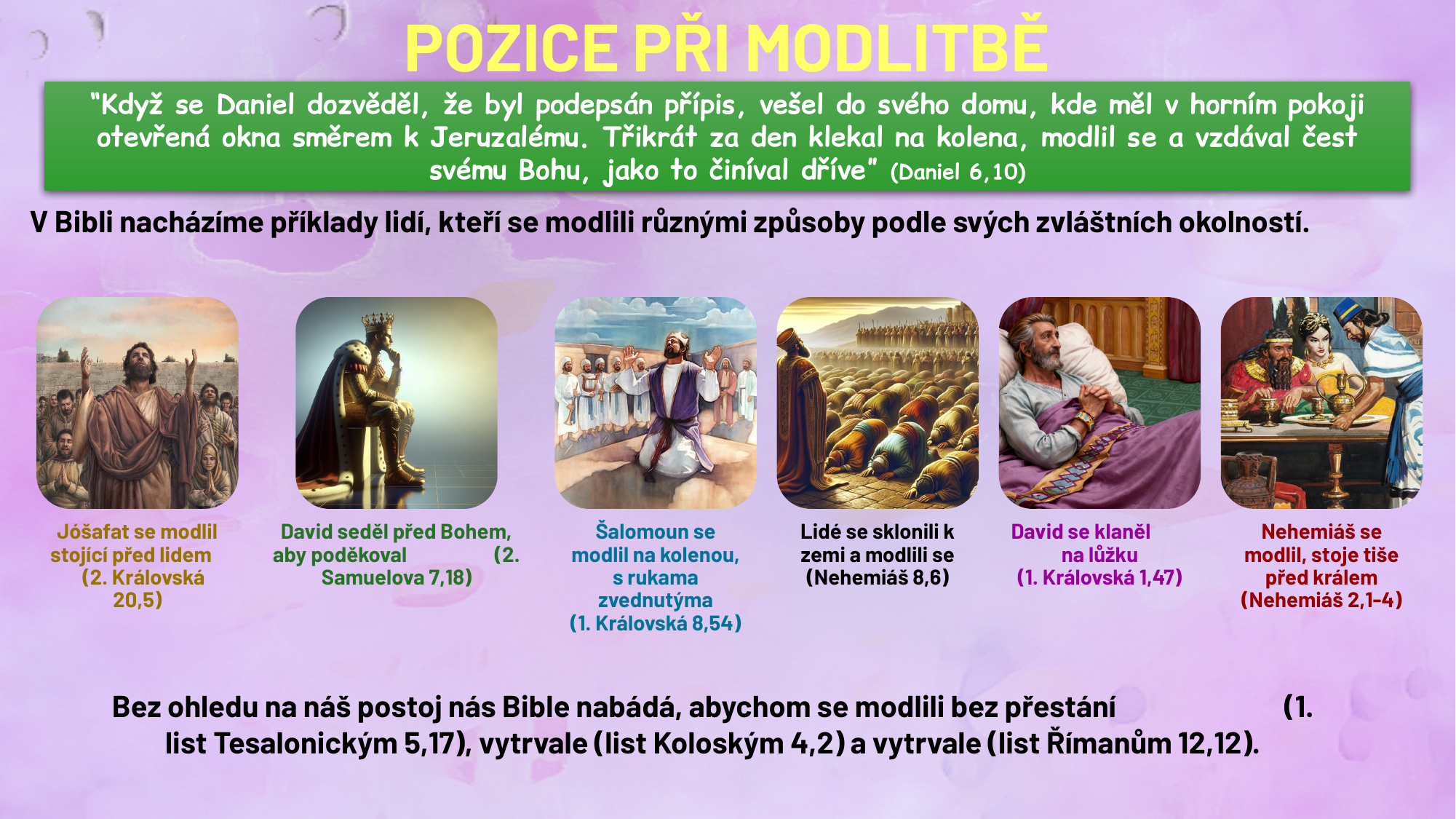

POZICE PŘI MODLITBĚ
“Když se Daniel dozvěděl, že byl podepsán přípis, vešel do svého domu, kde měl v horním pokoji otevřená okna směrem k Jeruzalému. Třikrát za den klekal na kolena, modlil se a vzdával čest svému Bohu, jako to činíval dříve” (Daniel 6,10)
V Bibli nacházíme příklady lidí, kteří se modlili různými způsoby podle svých zvláštních okolností.
Jóšafat se modlil stojící před lidem       (2. Královská 20,5)
David seděl před Bohem, aby poděkoval                     (2. Samuelova 7,18)
Šalomoun se modlil na kolenou, s rukama zvednutýma
(1. Královská 8,54)
Lidé se sklonili k zemi a modlili se
(Nehemiáš 8,6)
David se klaněl          na lůžku
(1. Královská 1,47)
Nehemiáš se modlil, stoje tiše před králem (Nehemiáš 2,1-4)
Bez ohledu na náš postoj nás Bible nabádá, abychom se modlili bez přestání                            (1. list Tesalonickým 5,17), vytrvale (list Koloským 4,2) a vytrvale (list Římanům 12,12).